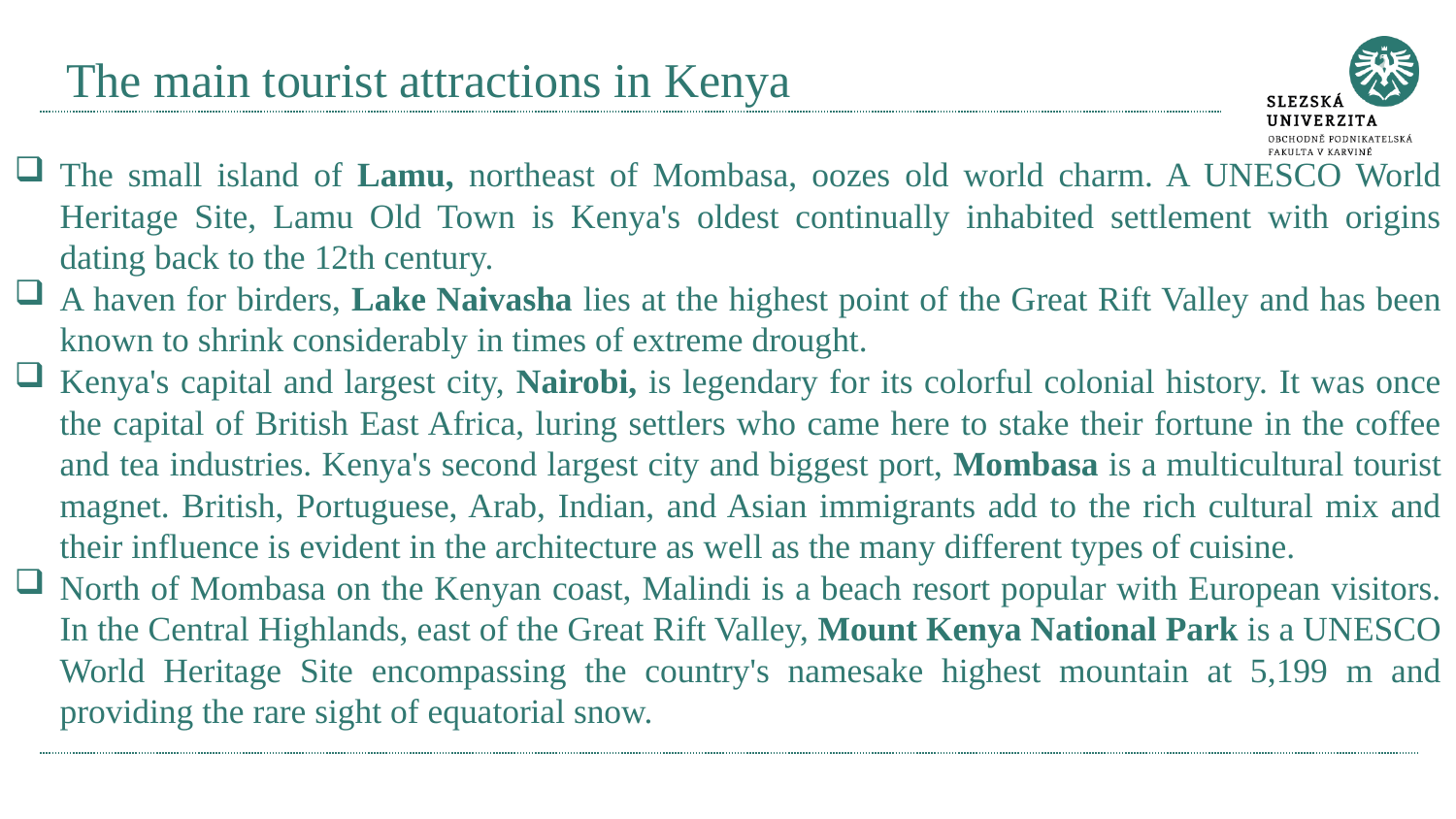

# The main tourist attractions in Kenya
The small island of Lamu, northeast of Mombasa, oozes old world charm. A UNESCO World Heritage Site, Lamu Old Town is Kenya's oldest continually inhabited settlement with origins dating back to the 12th century.
A haven for birders, Lake Naivasha lies at the highest point of the Great Rift Valley and has been known to shrink considerably in times of extreme drought.
Kenya's capital and largest city, Nairobi, is legendary for its colorful colonial history. It was once the capital of British East Africa, luring settlers who came here to stake their fortune in the coffee and tea industries. Kenya's second largest city and biggest port, Mombasa is a multicultural tourist magnet. British, Portuguese, Arab, Indian, and Asian immigrants add to the rich cultural mix and their influence is evident in the architecture as well as the many different types of cuisine.
North of Mombasa on the Kenyan coast, Malindi is a beach resort popular with European visitors. In the Central Highlands, east of the Great Rift Valley, Mount Kenya National Park is a UNESCO World Heritage Site encompassing the country's namesake highest mountain at 5,199 m and providing the rare sight of equatorial snow.